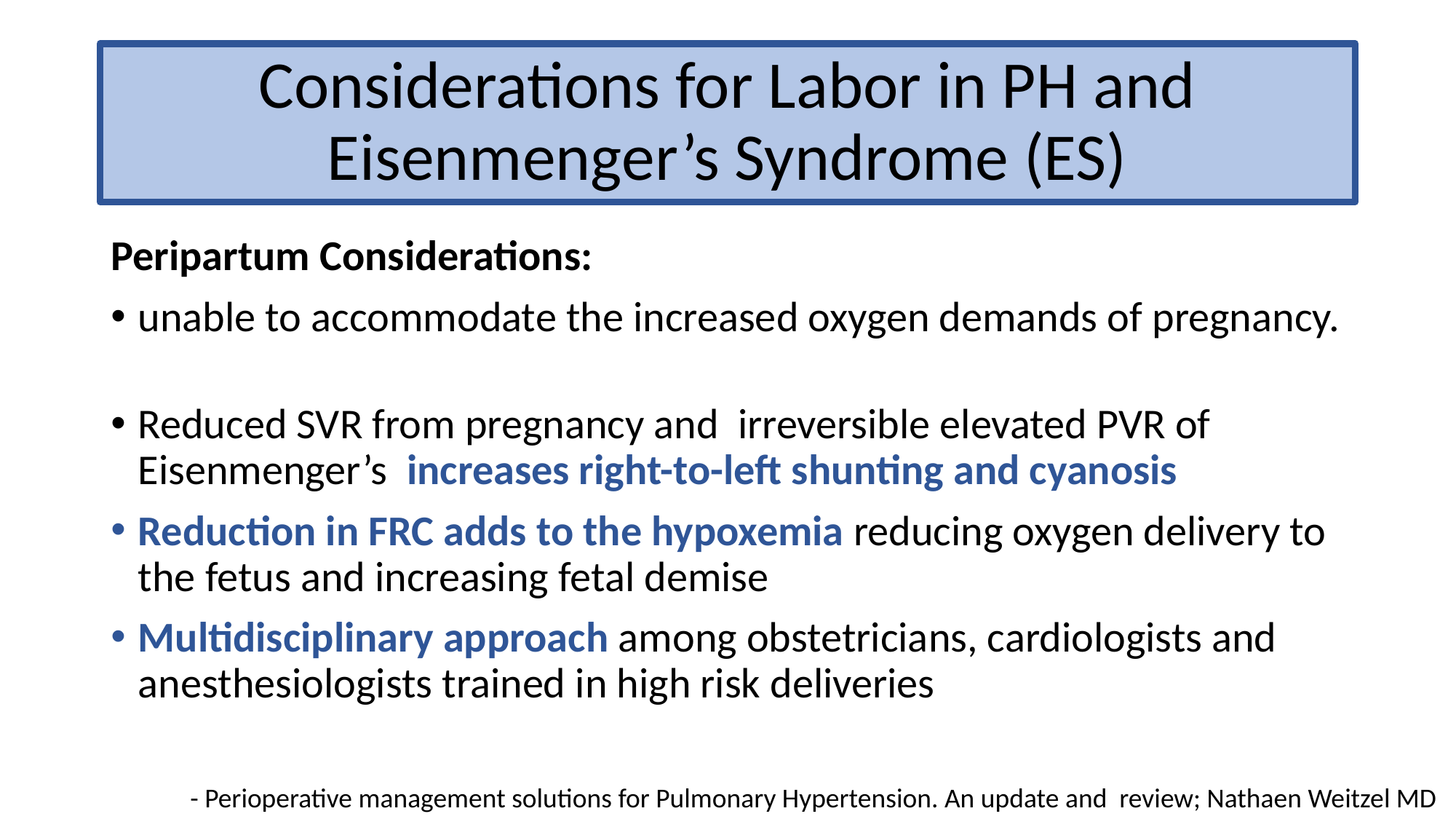

# Considerations for Labor in PH and Eisenmenger’s Syndrome (ES)
Peripartum Considerations:
unable to accommodate the increased oxygen demands of pregnancy.
Reduced SVR from pregnancy and  irreversible elevated PVR of Eisenmenger’s  increases right-to-left shunting and cyanosis
Reduction in FRC adds to the hypoxemia reducing oxygen delivery to the fetus and increasing fetal demise
Multidisciplinary approach among obstetricians, cardiologists and anesthesiologists trained in high risk deliveries
- Perioperative management solutions for Pulmonary Hypertension. An update and  review; Nathaen Weitzel MD